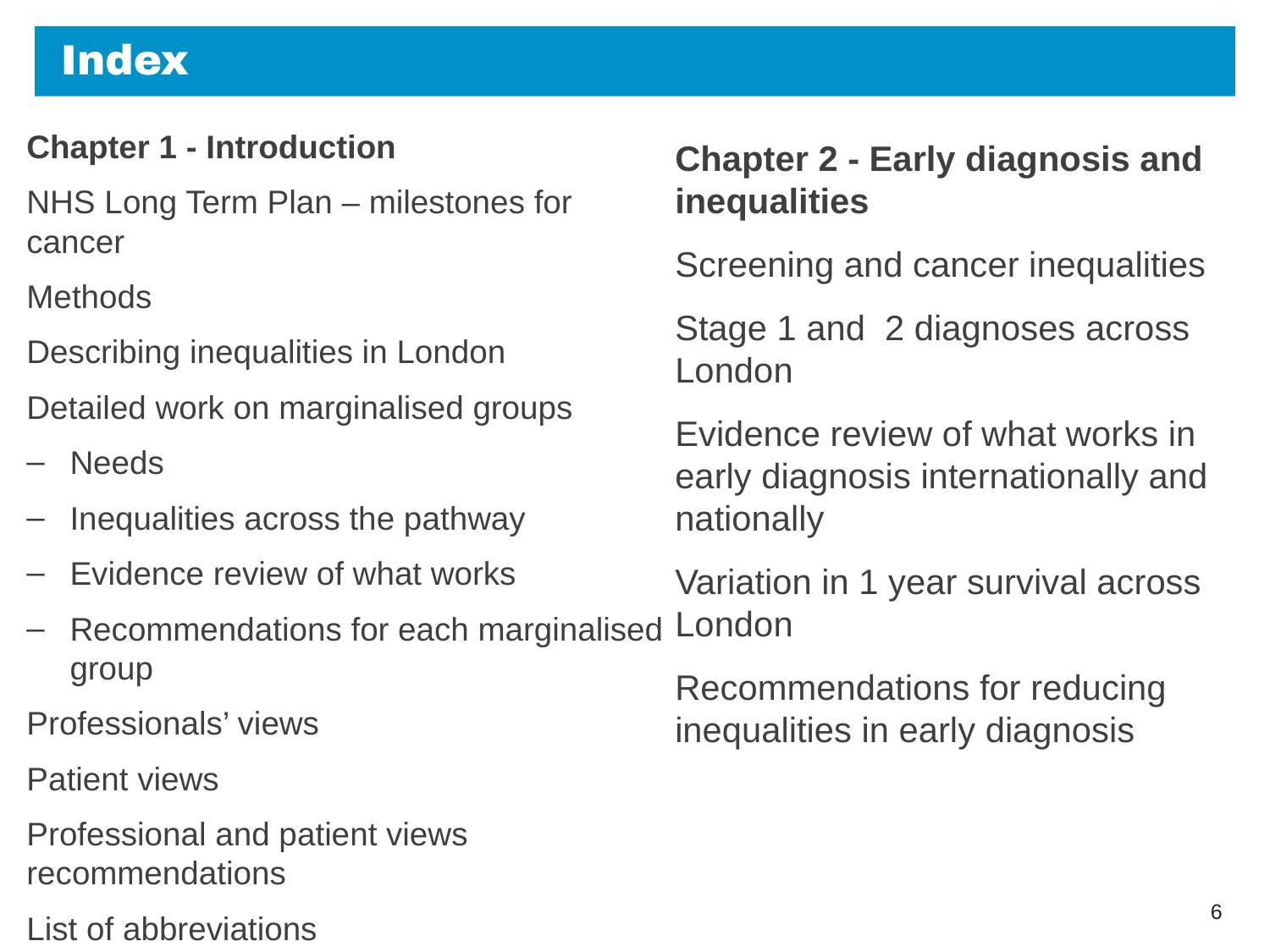

# Index
Chapter 1 - Introduction
NHS Long Term Plan – milestones for cancer
Methods
Describing inequalities in London
Detailed work on marginalised groups
Needs
Inequalities across the pathway
Evidence review of what works
Recommendations for each marginalised group
Professionals’ views
Patient views
Professional and patient views recommendations
List of abbreviations

Chapter 2 - Early diagnosis and inequalities
Screening and cancer inequalities
Stage 1 and  2 diagnoses across London
Evidence review of what works in early diagnosis internationally and nationally
Variation in 1 year survival across London
Recommendations for reducing inequalities in early diagnosis
6